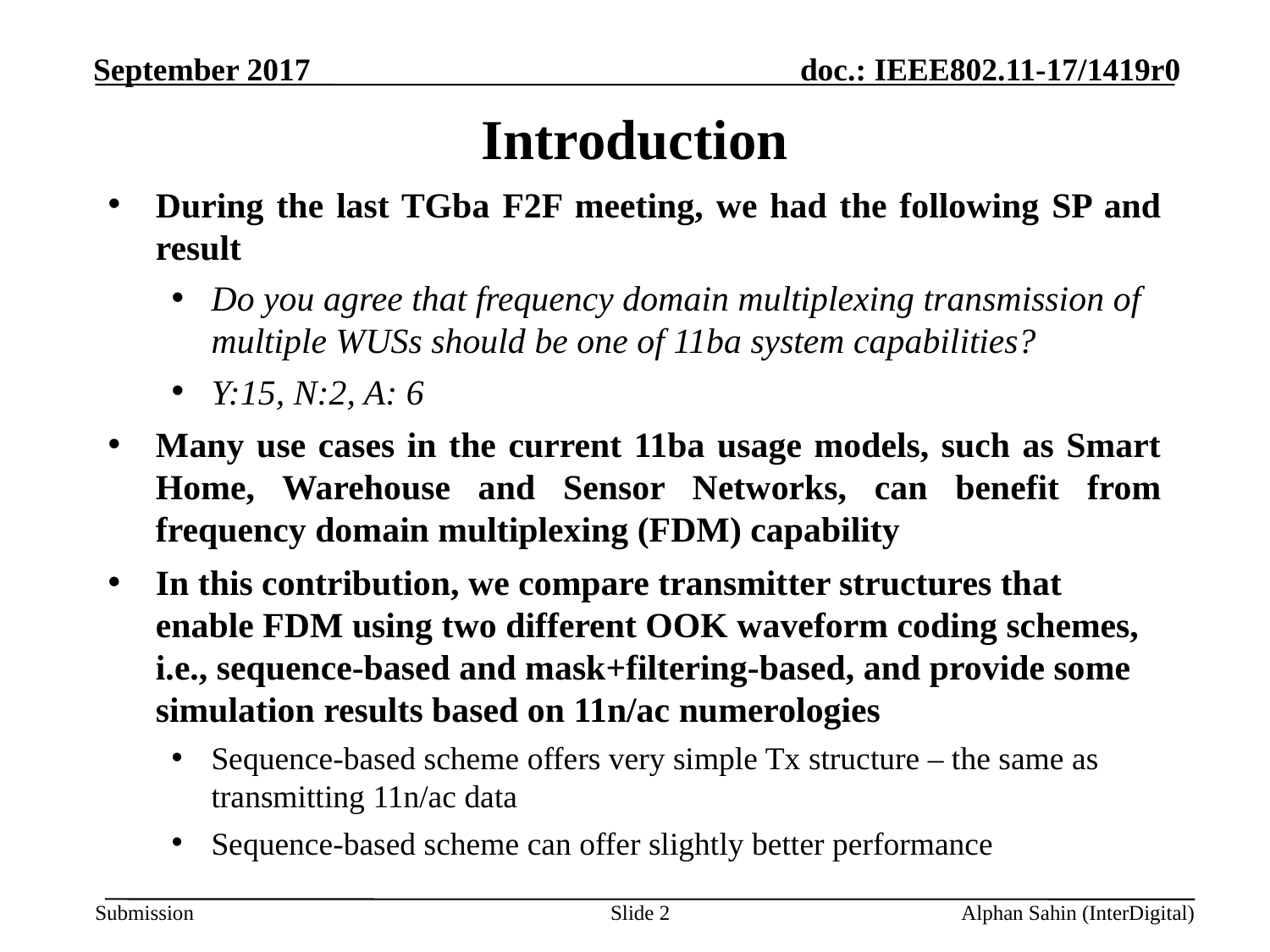

# Introduction
During the last TGba F2F meeting, we had the following SP and result
Do you agree that frequency domain multiplexing transmission of multiple WUSs should be one of 11ba system capabilities?
Y:15, N:2, A: 6
Many use cases in the current 11ba usage models, such as Smart Home, Warehouse and Sensor Networks, can benefit from frequency domain multiplexing (FDM) capability
In this contribution, we compare transmitter structures that enable FDM using two different OOK waveform coding schemes, i.e., sequence-based and mask+filtering-based, and provide some simulation results based on 11n/ac numerologies
Sequence-based scheme offers very simple Tx structure – the same as transmitting 11n/ac data
Sequence-based scheme can offer slightly better performance
Slide 2